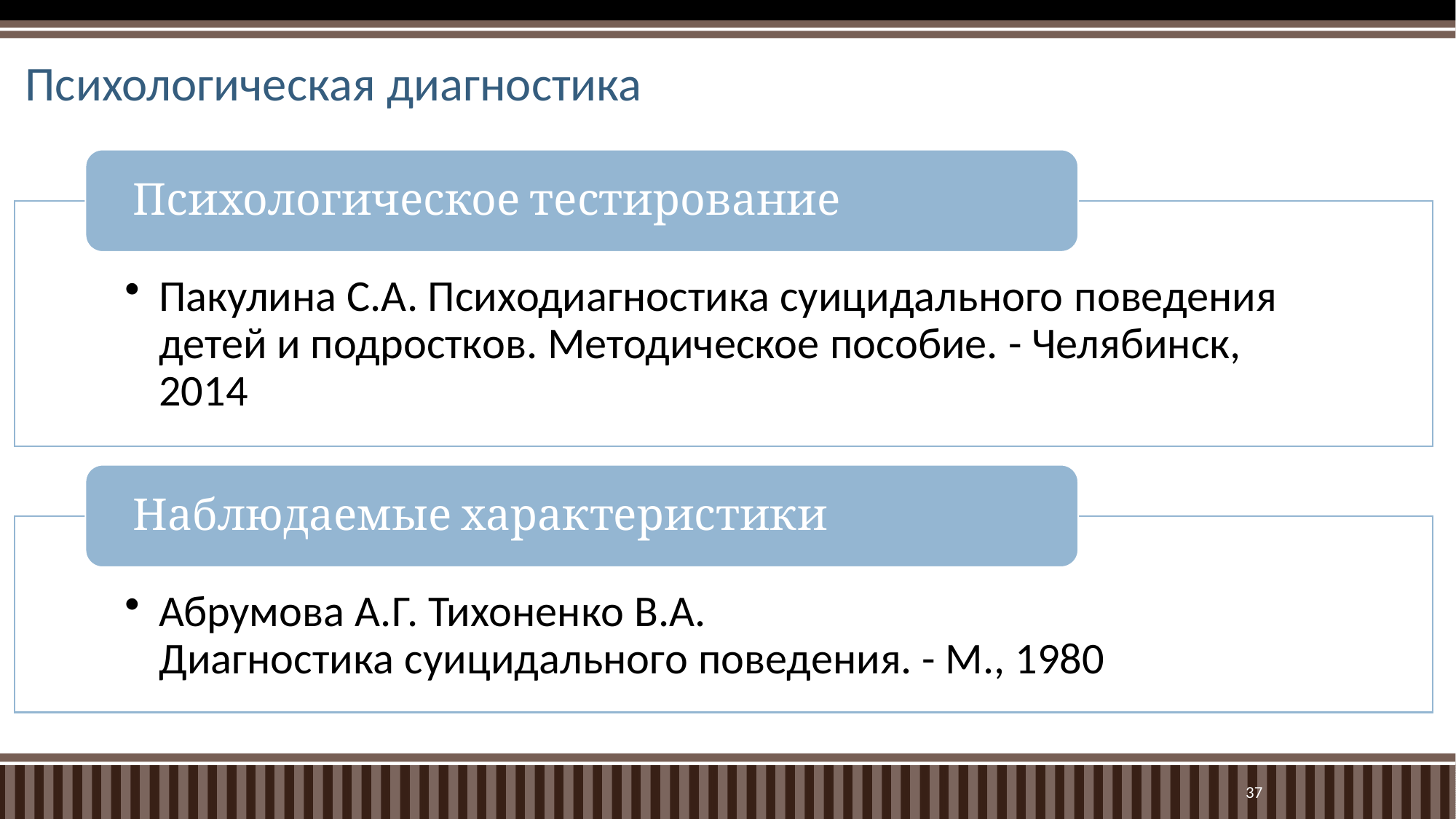

# Психологическая диагностика
Пакулина С.А. Психодиагностика суицидального поведения детей и подростков. Методическое пособие. - Челябинск, 2014
Психологическое тестирование
Абрумова А.Г. Тихоненко В.А. Диагностика суицидального поведения. - М., 1980
Наблюдаемые характеристики
37